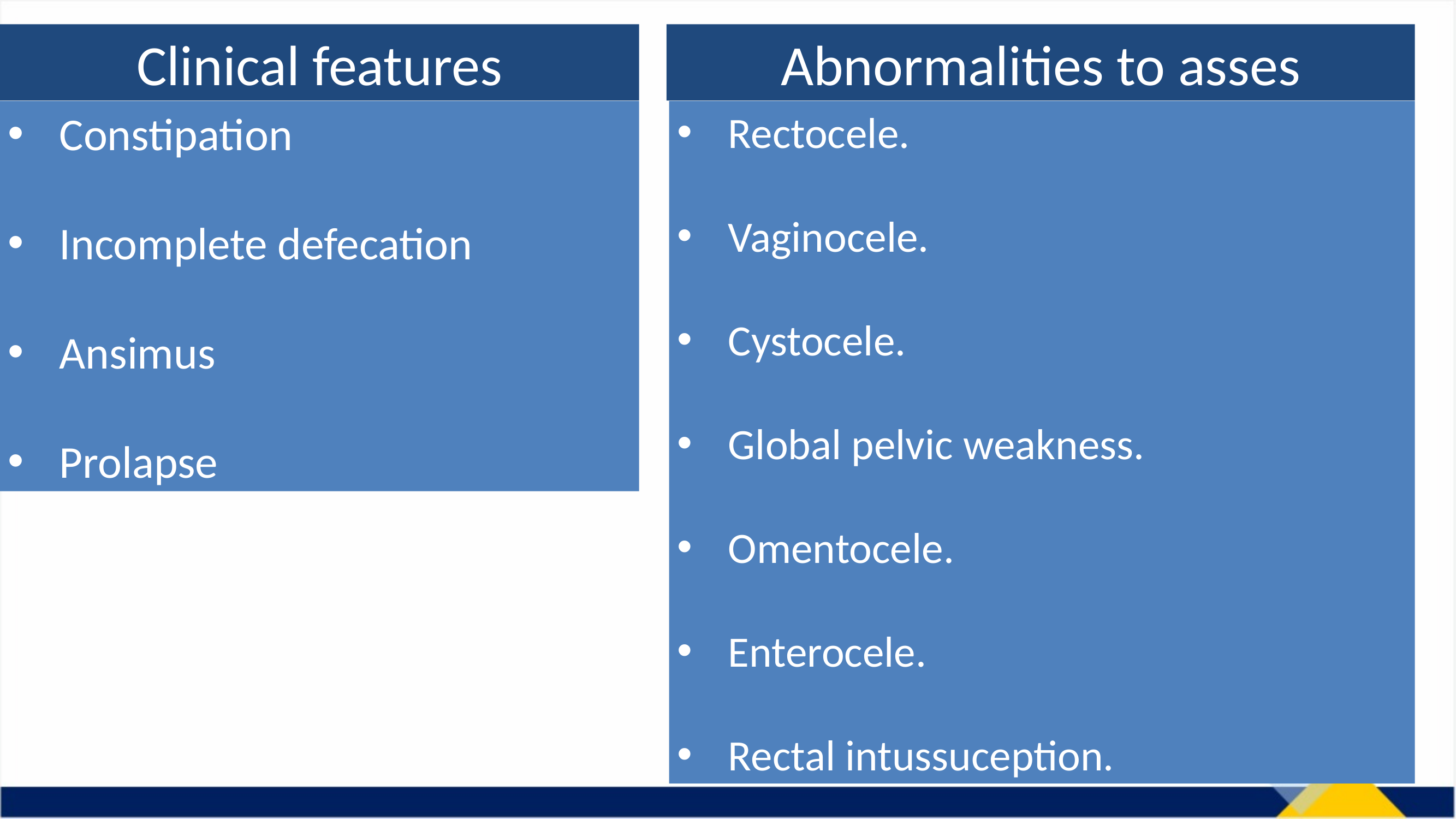

Clinical features
Abnormalities to asses
Constipation

Incomplete defecation

Ansimus

Prolapse
Rectocele.

Vaginocele.

Cystocele.

Global pelvic weakness.

Omentocele.

Enterocele.

Rectal intussuception.